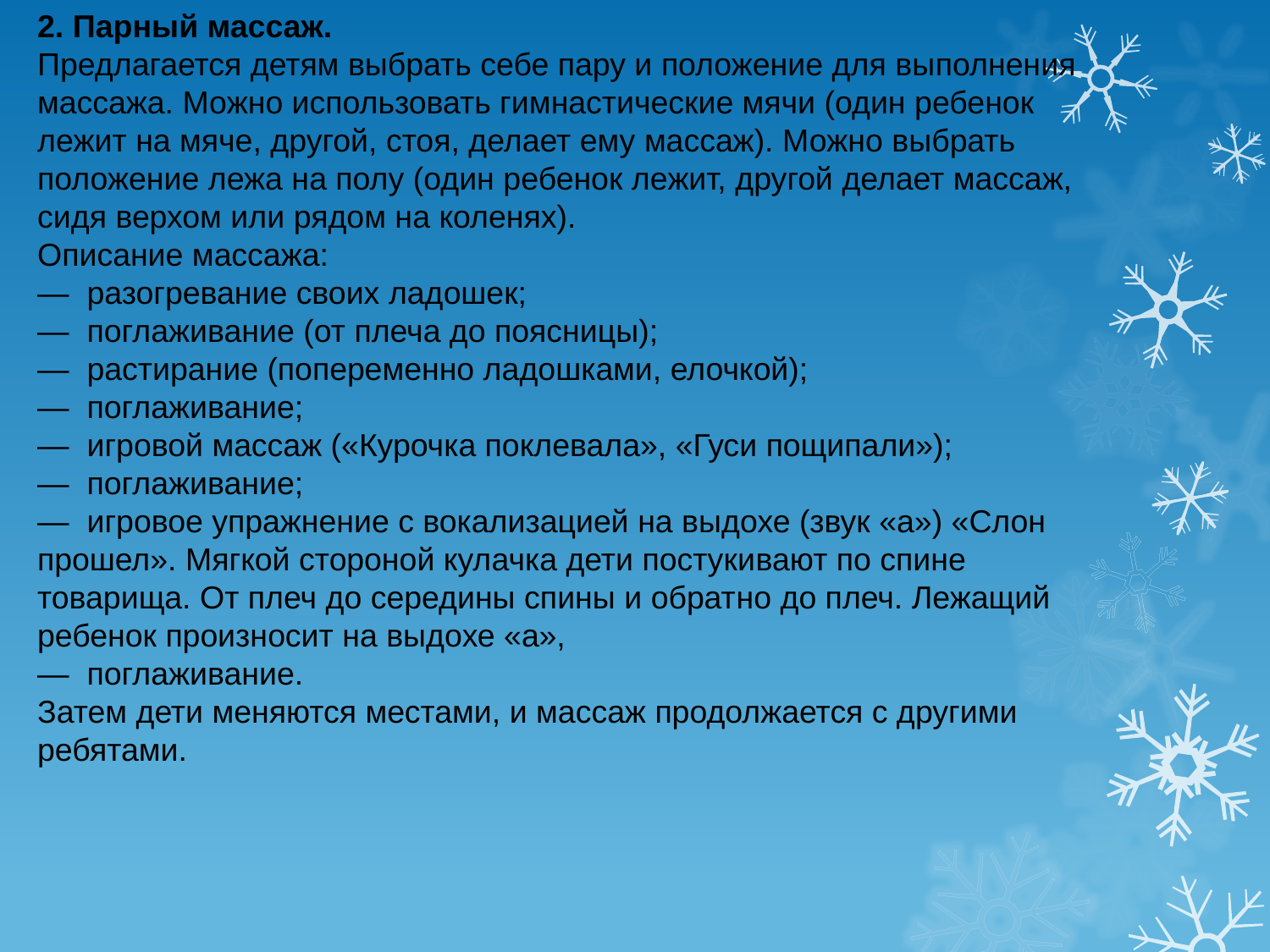

2. Парный массаж.
Предлагается детям выбрать себе пару и положение для вы­полнения массажа. Можно использовать гимнастические мячи (один ребенок лежит на мяче, другой, стоя, делает ему массаж). Можно выбрать положение лежа на полу (один ребенок лежит, другой делает массаж, сидя верхом или рядом на коленях).
Описание массажа:
—  разогревание своих ладошек;
—  поглаживание (от плеча до поясницы);
—  растирание (попеременно ладошками, елочкой);
—  поглаживание;
—  игровой массаж («Курочка поклевала», «Гуси пощипали»);
—  поглаживание;
—  игровое упражнение с вокализацией на выдохе (звук «а») «Слон прошел». Мягкой стороной кулачка дети постуки­вают по спине товарища. От плеч до середины спины и обрат­но до плеч. Лежащий ребенок произносит на выдохе «а»,
—  поглаживание.
Затем дети меняются местами, и массаж продолжается с другими ребятами.